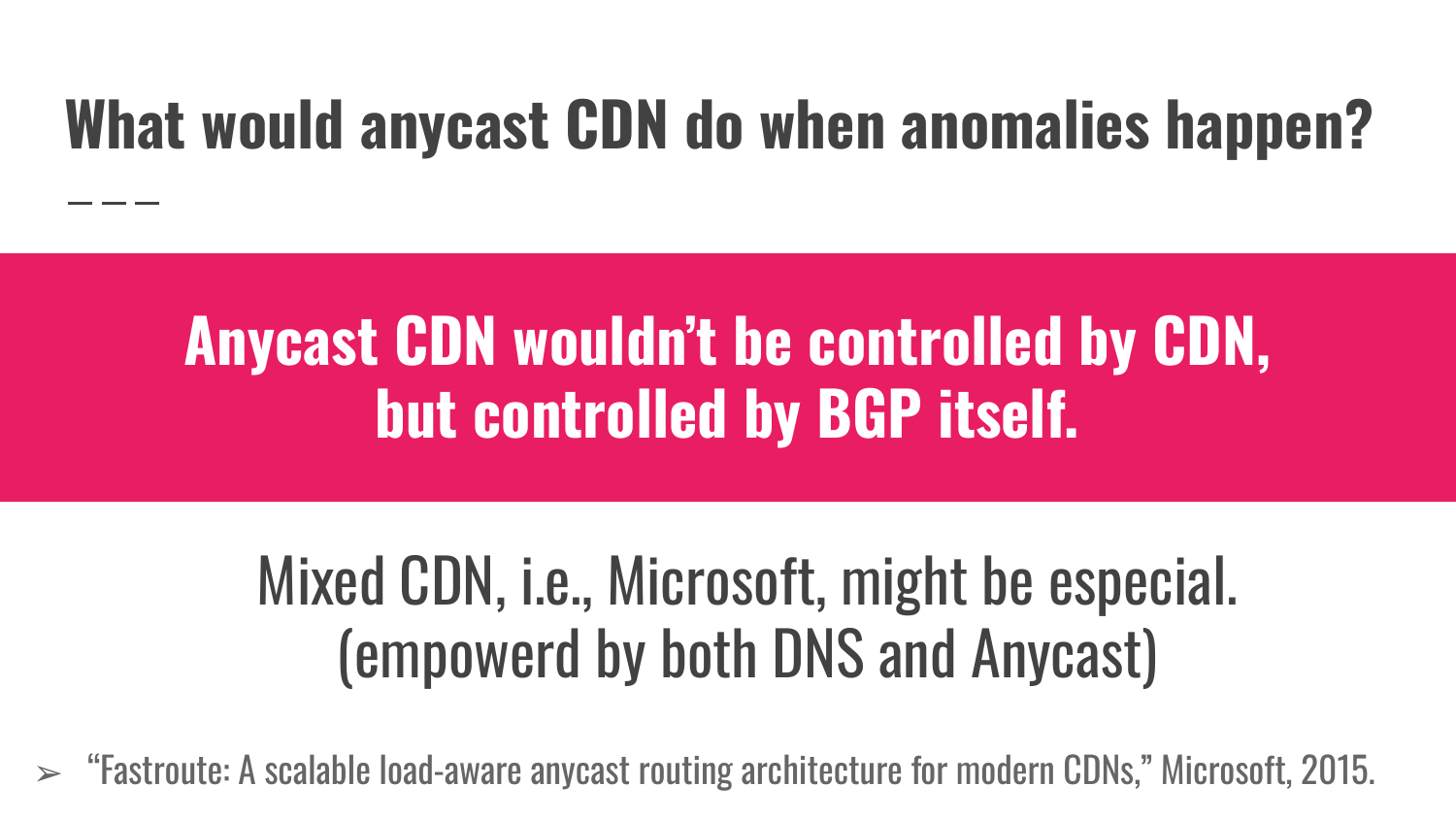

# What would anycast CDN do when anomalies happen?
Anycast CDN wouldn’t be controlled by CDN,
but controlled by BGP itself.
Mixed CDN, i.e., Microsoft, might be especial.
(empowerd by both DNS and Anycast)
“Fastroute: A scalable load-aware anycast routing architecture for modern CDNs,” Microsoft, 2015.